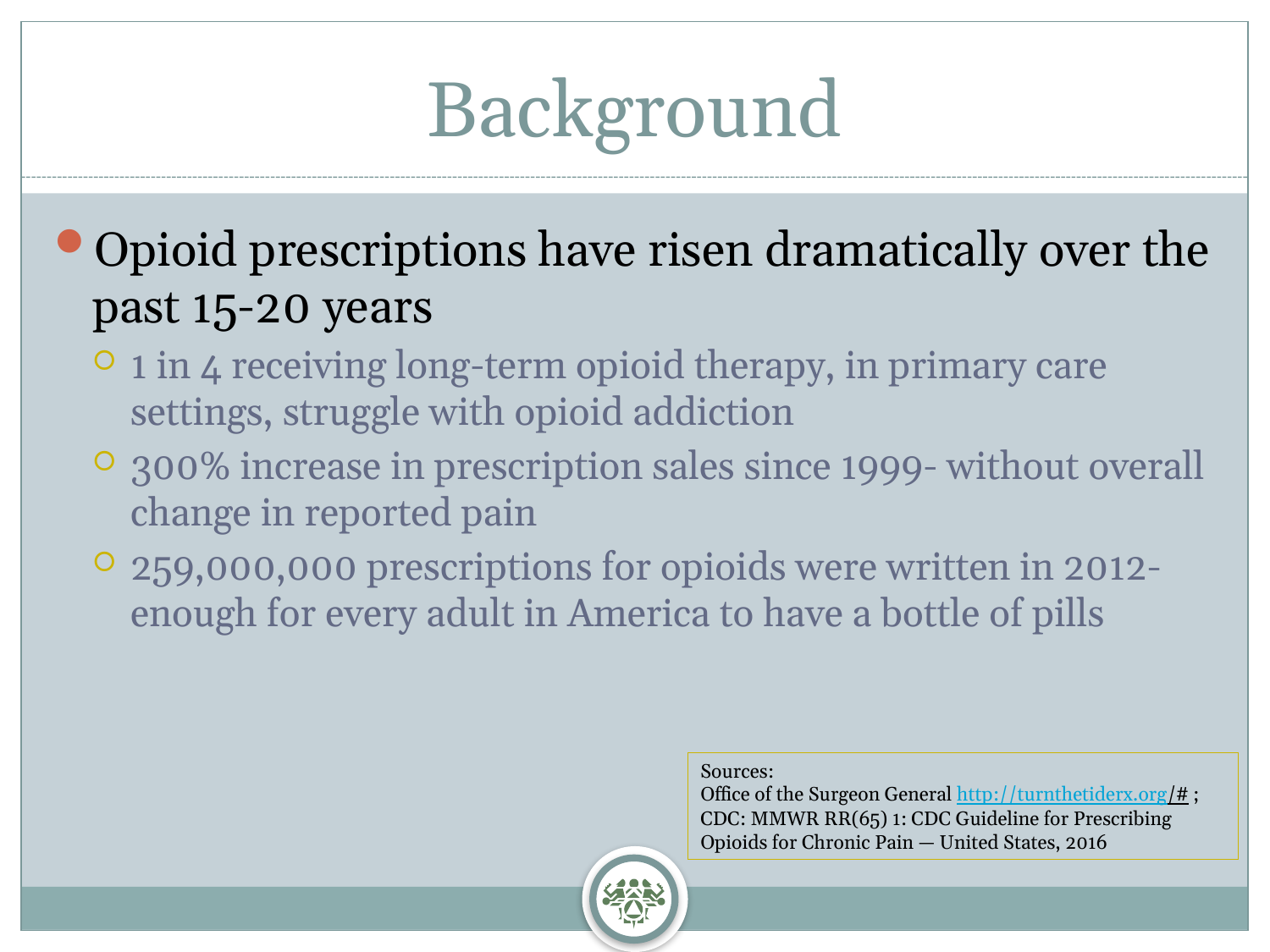

# Background
Opioid prescriptions have risen dramatically over the past 15-20 years
1 in 4 receiving long-term opioid therapy, in primary care settings, struggle with opioid addiction
300% increase in prescription sales since 1999- without overall change in reported pain
259,000,000 prescriptions for opioids were written in 2012- enough for every adult in America to have a bottle of pills

Sources:
Office of the Surgeon General http://turnthetiderx.org/# ;
CDC: MMWR RR(65) 1: CDC Guideline for Prescribing Opioids for Chronic Pain — United States, 2016